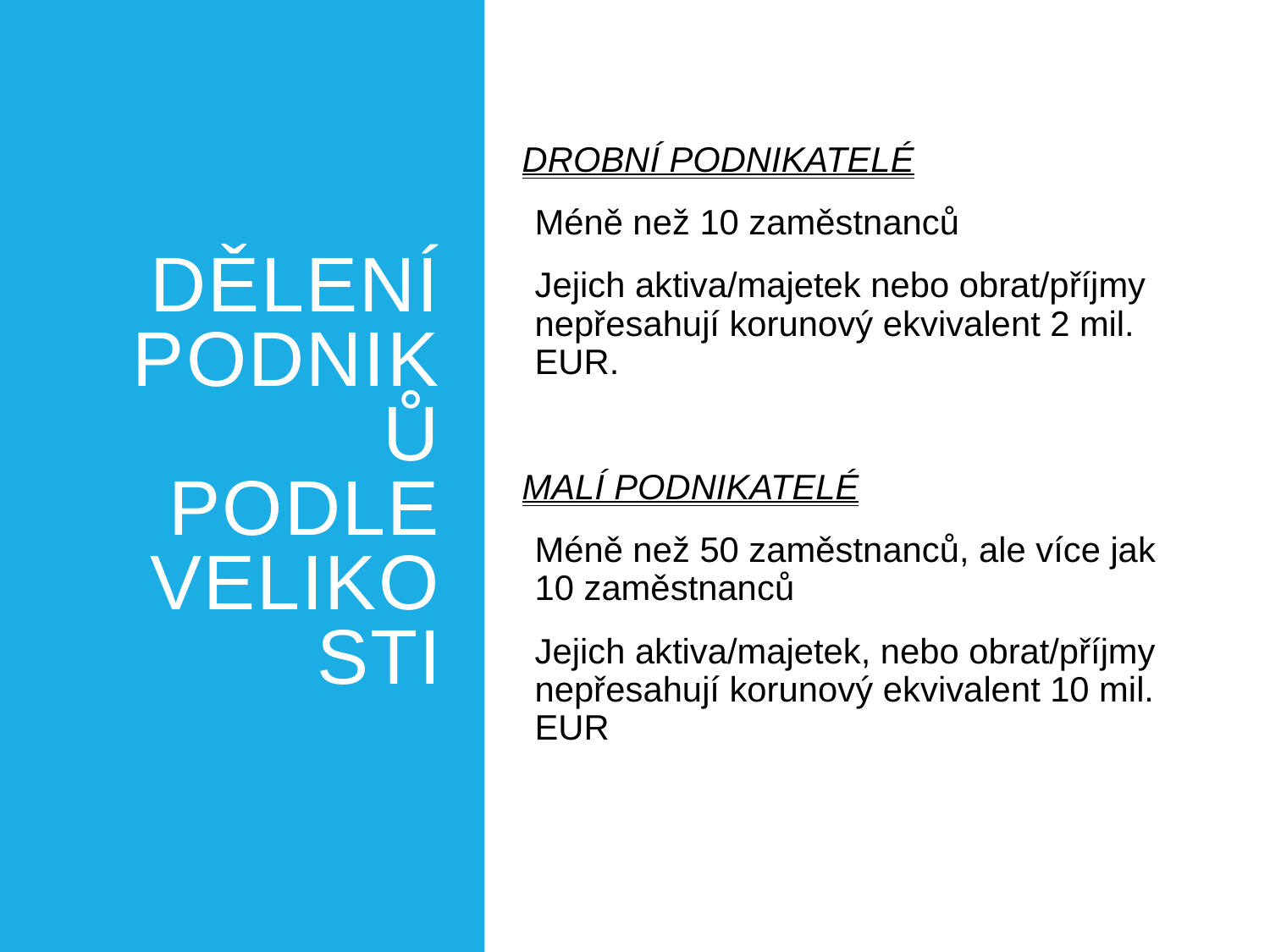

# Dělení podniků podle velikosti
DROBNÍ PODNIKATELÉ
Méně než 10 zaměstnanců
Jejich aktiva/majetek nebo obrat/příjmy nepřesahují korunový ekvivalent 2 mil. EUR.

MALÍ PODNIKATELÉ
Méně než 50 zaměstnanců, ale více jak 10 zaměstnanců
Jejich aktiva/majetek, nebo obrat/příjmy nepřesahují korunový ekvivalent 10 mil. EUR